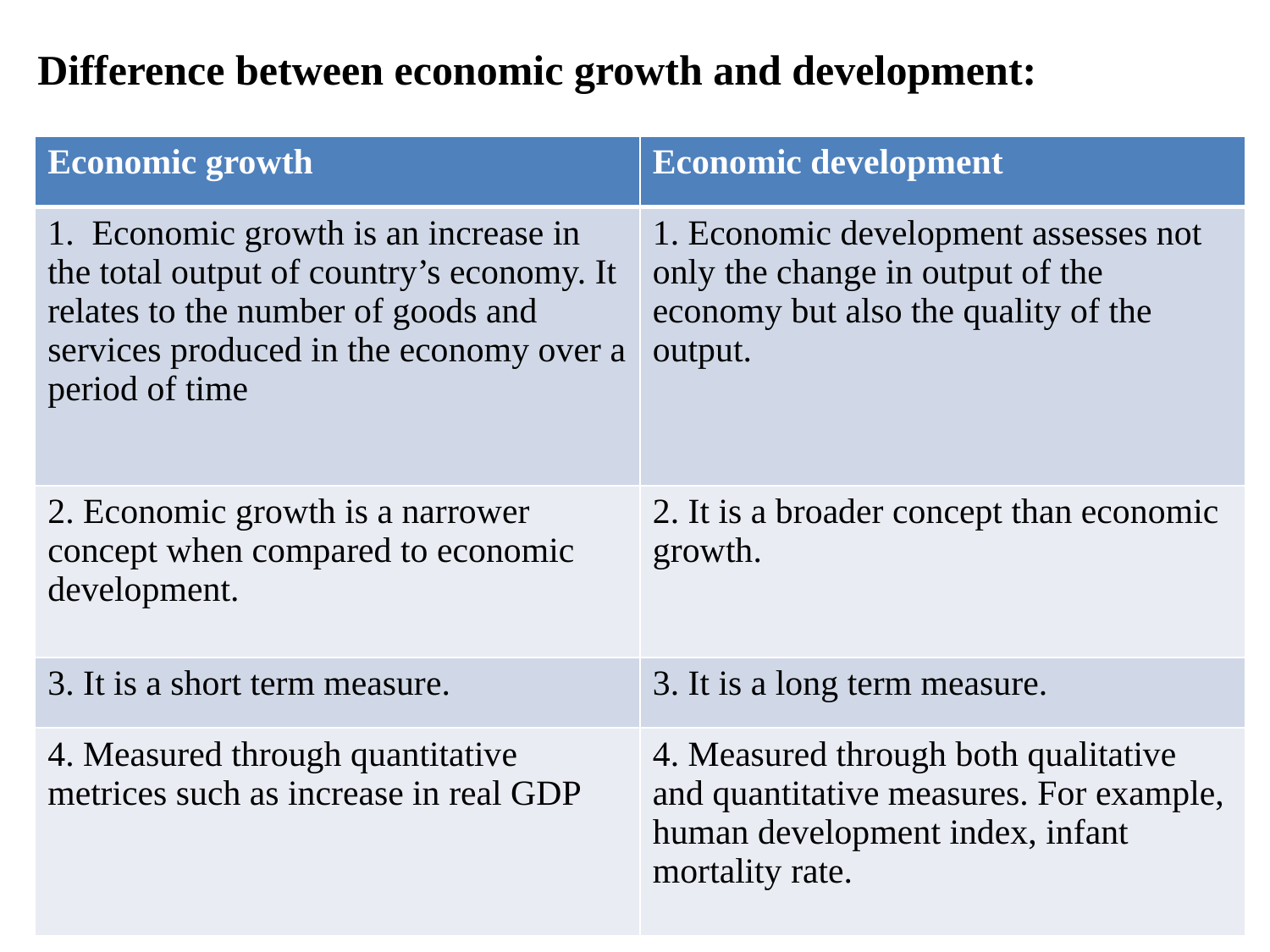

Difference between economic growth and development:

| Economic growth | Economic development |
| --- | --- |
| 1. Economic growth is an increase in the total output of country’s economy. It relates to the number of goods and services produced in the economy over a period of time | 1. Economic development assesses not only the change in output of the economy but also the quality of the output. |
| 2. Economic growth is a narrower concept when compared to economic development. | 2. It is a broader concept than economic growth. |
| 3. It is a short term measure. | 3. It is a long term measure. |
| 4. Measured through quantitative metrices such as increase in real GDP | 4. Measured through both qualitative and quantitative measures. For example, human development index, infant mortality rate. |